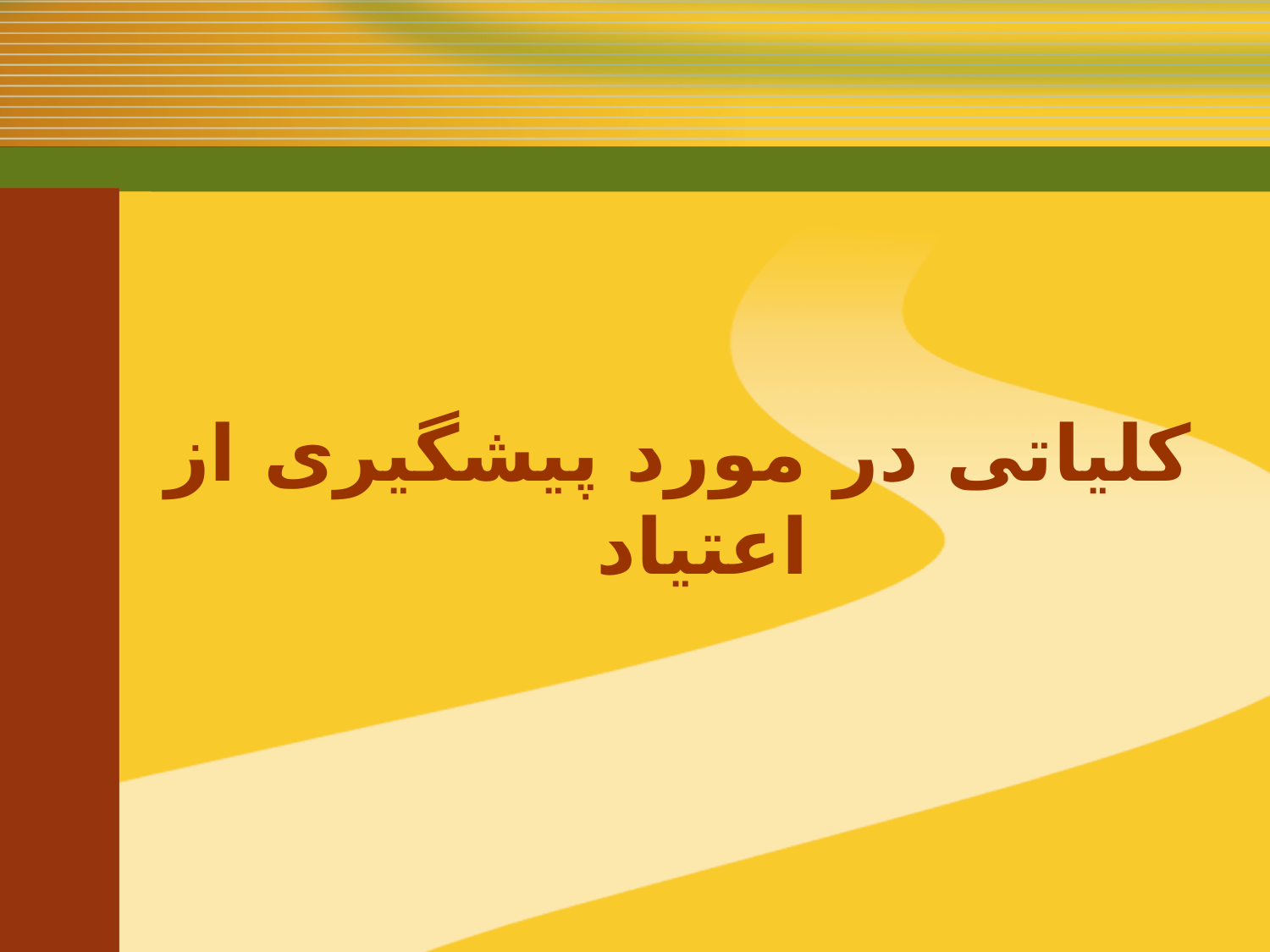

کلیاتی در مورد پیشگیری از اعتیاد

2